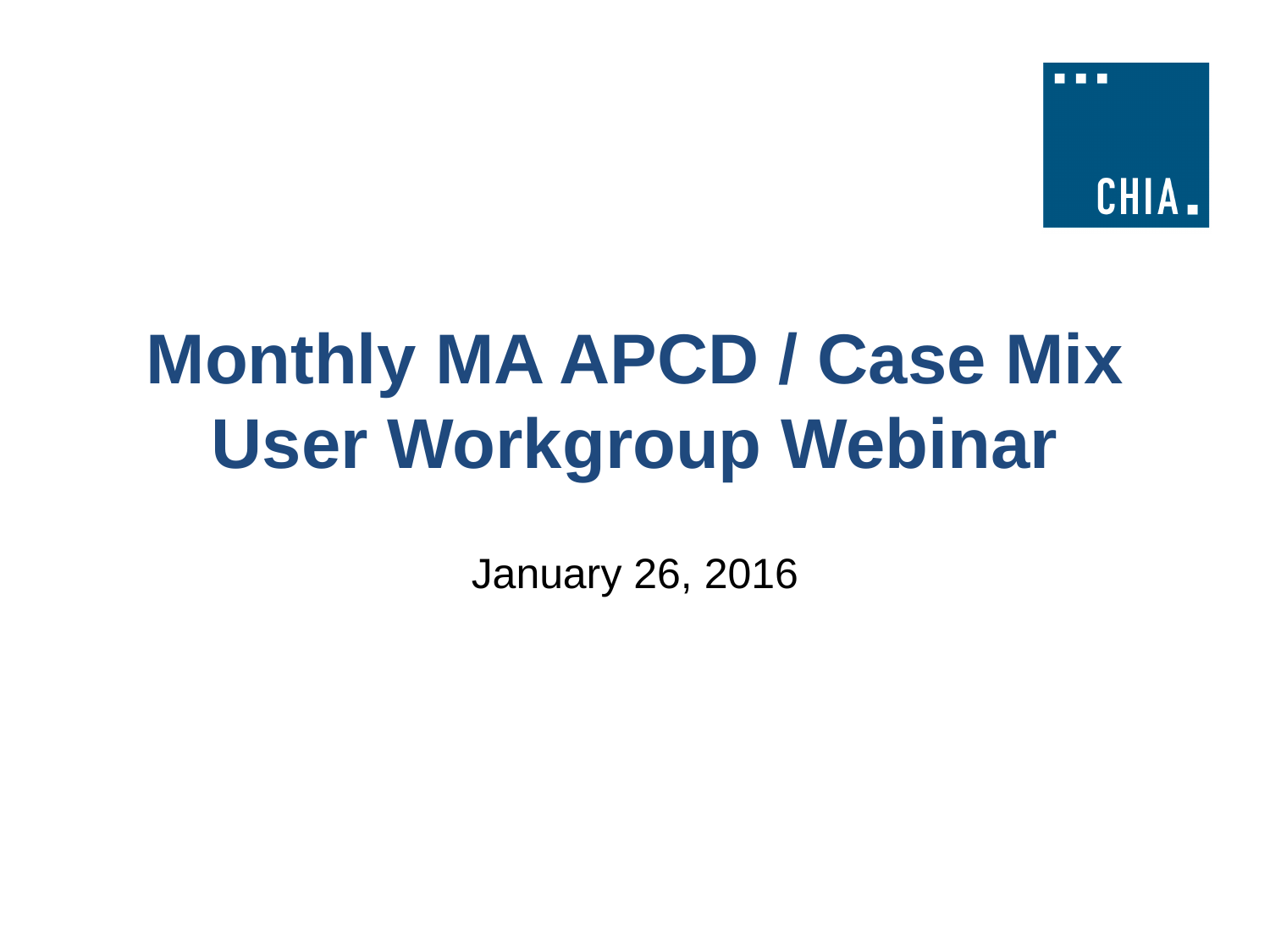

# Monthly MA APCD / Case Mix User Workgroup Webinar
January 26, 2016